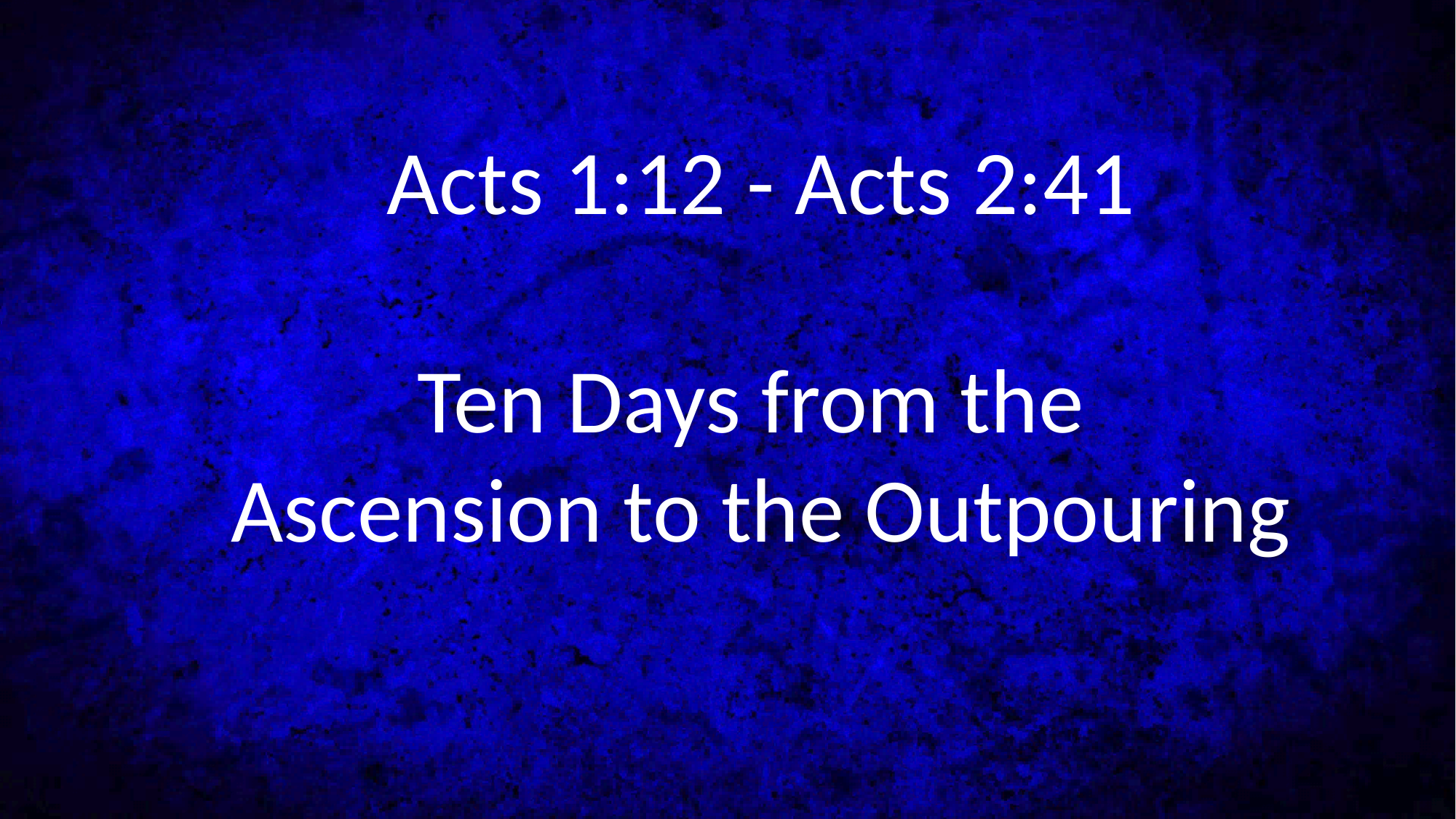

Acts 1:12 - Acts 2:41

Ten Days from the
Ascension to the Outpouring